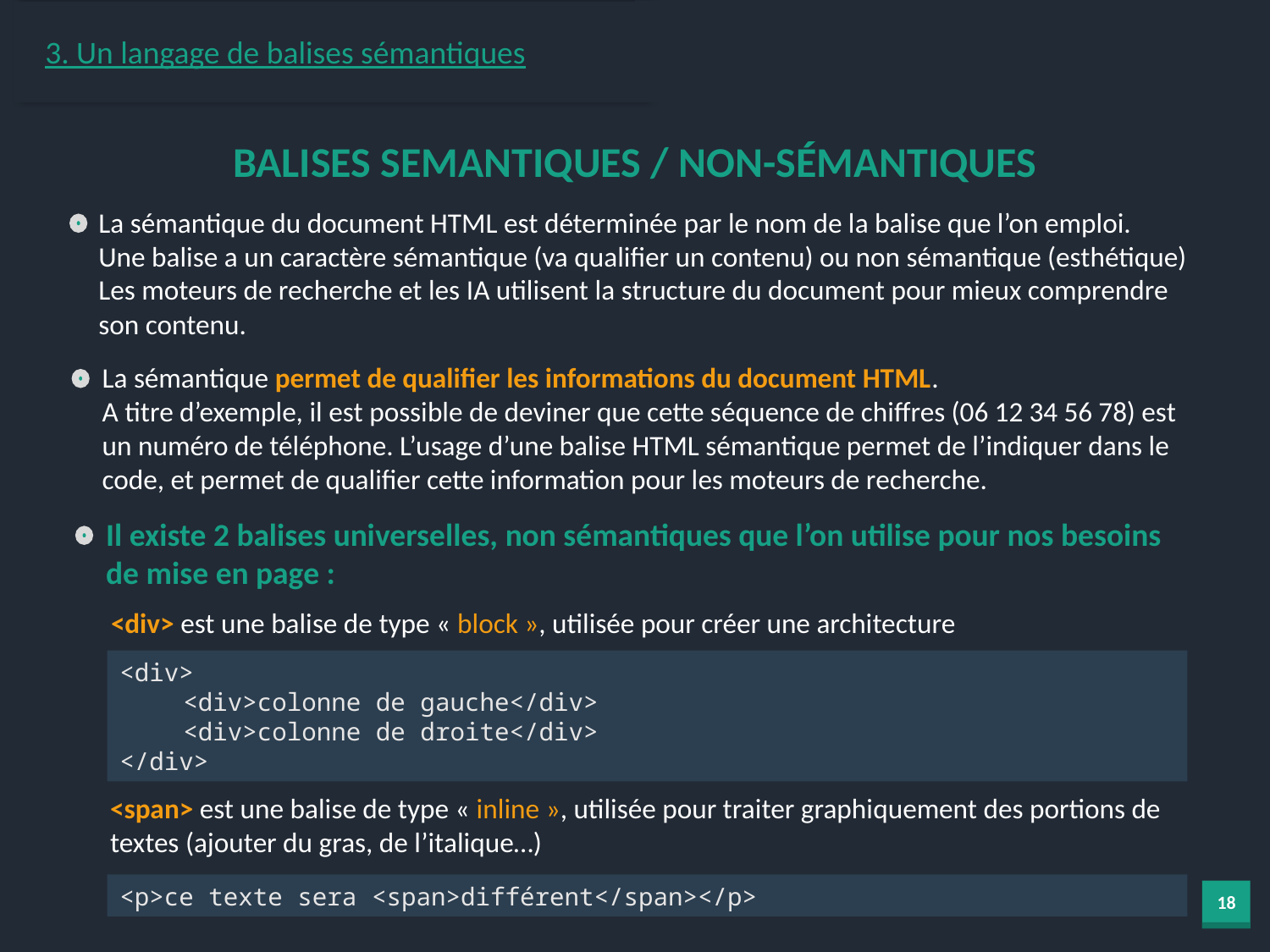

3. Un langage de balises sémantiques
BALISES SEMANTIQUES / NON-SÉMANTIQUES
La sémantique du document HTML est déterminée par le nom de la balise que l’on emploi.
Une balise a un caractère sémantique (va qualifier un contenu) ou non sémantique (esthétique)
Les moteurs de recherche et les IA utilisent la structure du document pour mieux comprendre son contenu.

La sémantique permet de qualifier les informations du document HTML.
A titre d’exemple, il est possible de deviner que cette séquence de chiffres (06 12 34 56 78) est un numéro de téléphone. L’usage d’une balise HTML sémantique permet de l’indiquer dans le code, et permet de qualifier cette information pour les moteurs de recherche.

Il existe 2 balises universelles, non sémantiques que l’on utilise pour nos besoins de mise en page :

<div> est une balise de type « block », utilisée pour créer une architecture
<div>
<div>colonne de gauche</div>
<div>colonne de droite</div>
</div>
<span> est une balise de type « inline », utilisée pour traiter graphiquement des portions de textes (ajouter du gras, de l’italique…)
<p>ce texte sera <span>différent</span></p>

18